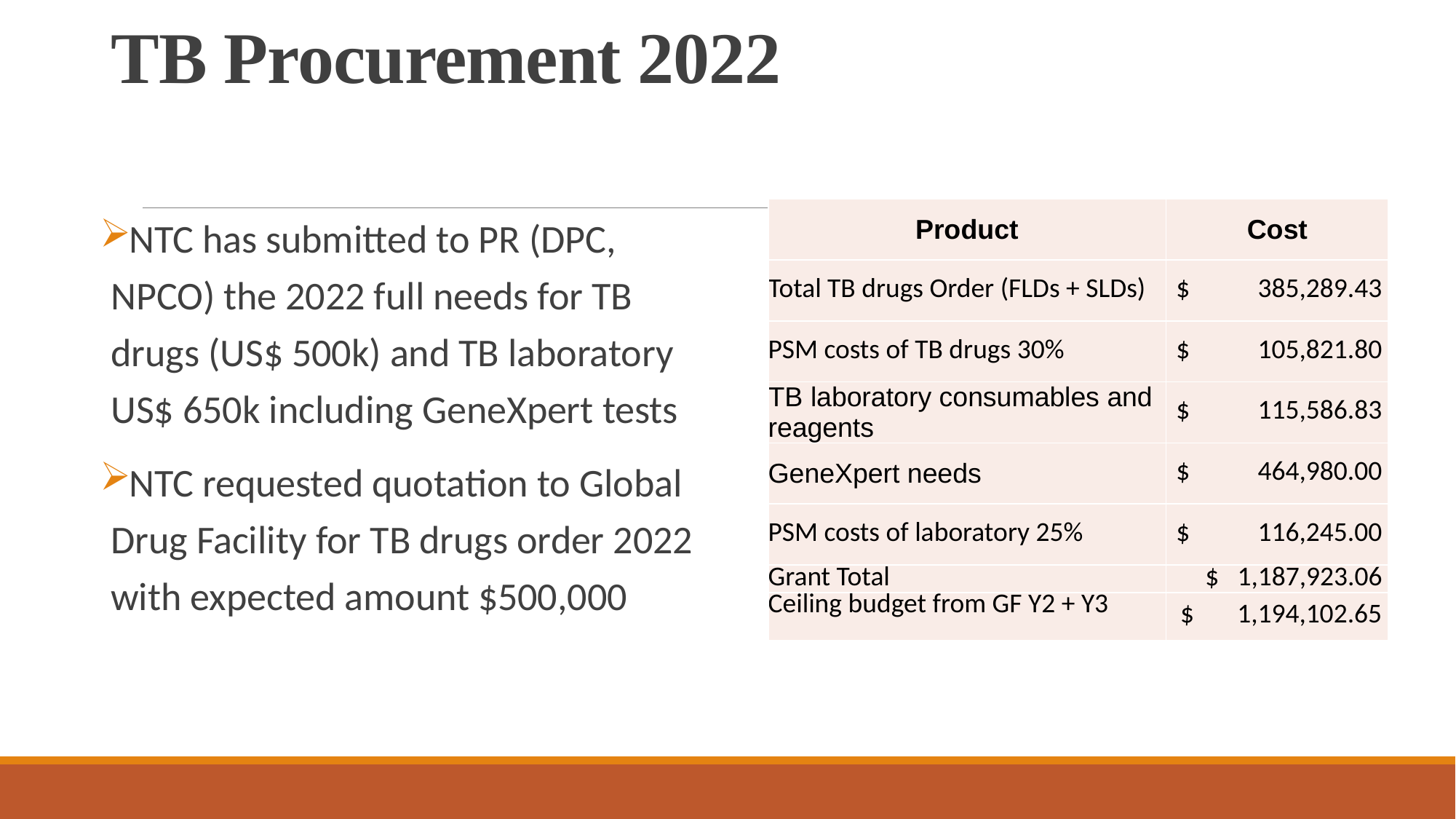

# TB Procurement 2022
NTC has submitted to PR (DPC, NPCO) the 2022 full needs for TB drugs (US$ 500k) and TB laboratory US$ 650k including GeneXpert tests
NTC requested quotation to Global Drug Facility for TB drugs order 2022 with expected amount $500,000

| Product | Cost |
| --- | --- |
| Total TB drugs Order (FLDs + SLDs) | $ 385,289.43 |
| PSM costs of TB drugs 30% | $ 105,821.80 |
| TB laboratory consumables and reagents | $ 115,586.83 |
| GeneXpert needs | $ 464,980.00 |
| PSM costs of laboratory 25% | $ 116,245.00 |
| Grant Total | $ 1,187,923.06 |
| Ceiling budget from GF Y2 + Y3 | $ 1,194,102.65 |